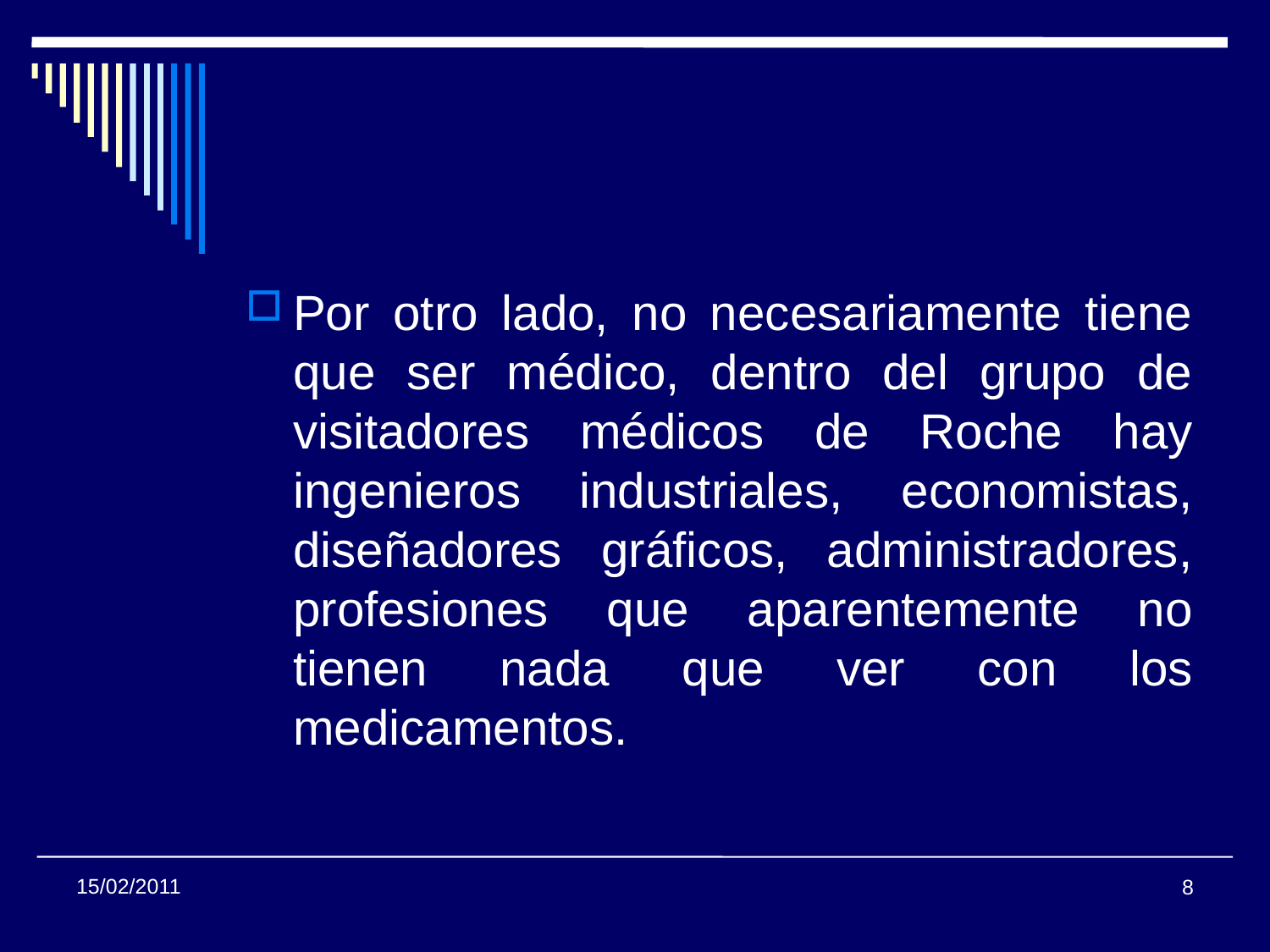

Por otro lado, no necesariamente tiene que ser médico, dentro del grupo de visitadores médicos de Roche hay ingenieros industriales, economistas, diseñadores gráficos, administradores, profesiones que aparentemente no tienen nada que ver con los medicamentos.
15/02/2011
8